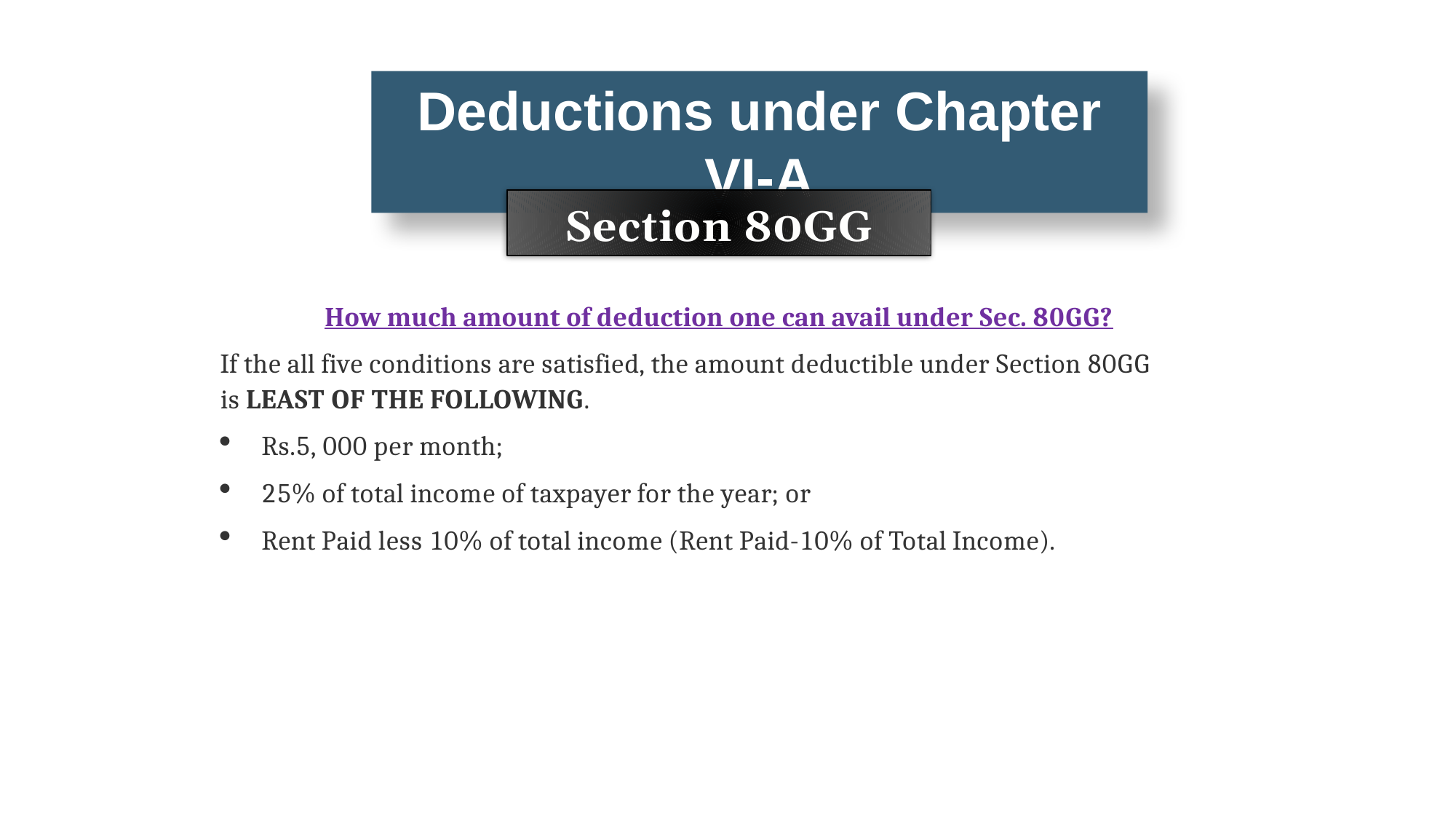

Deductions under Chapter VI-A
Section 80GG
How much amount of deduction one can avail under Sec. 80GG?
If the all five conditions are satisfied, the amount deductible under Section 80GG is LEAST OF THE FOLLOWING.
Rs.5, 000 per month;
25% of total income of taxpayer for the year; or
Rent Paid less 10% of total income (Rent Paid-10% of Total Income).